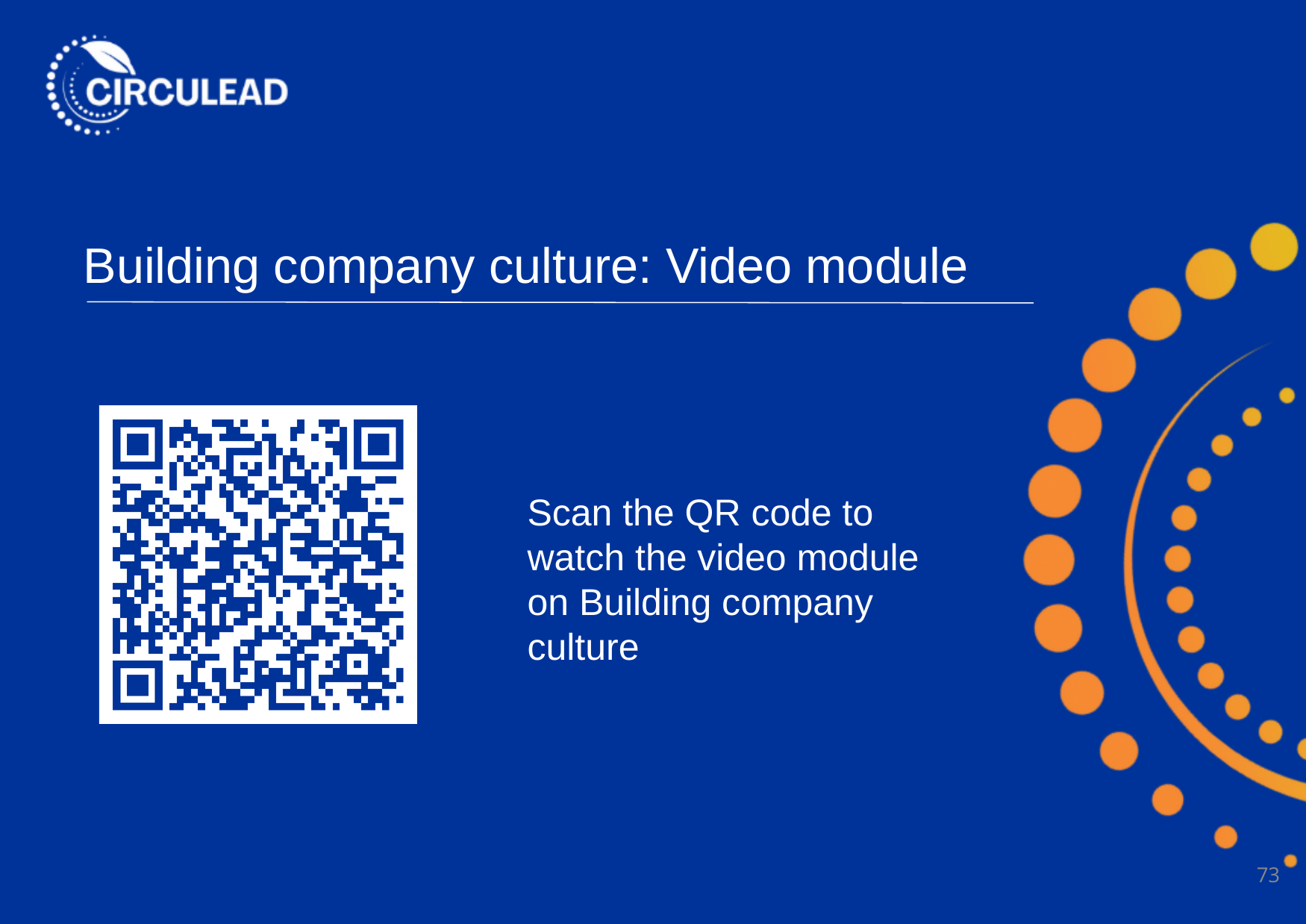

Building company culture: Video module

Scan the QR code to watch the video module on Building company culture
<Insert video here>
73